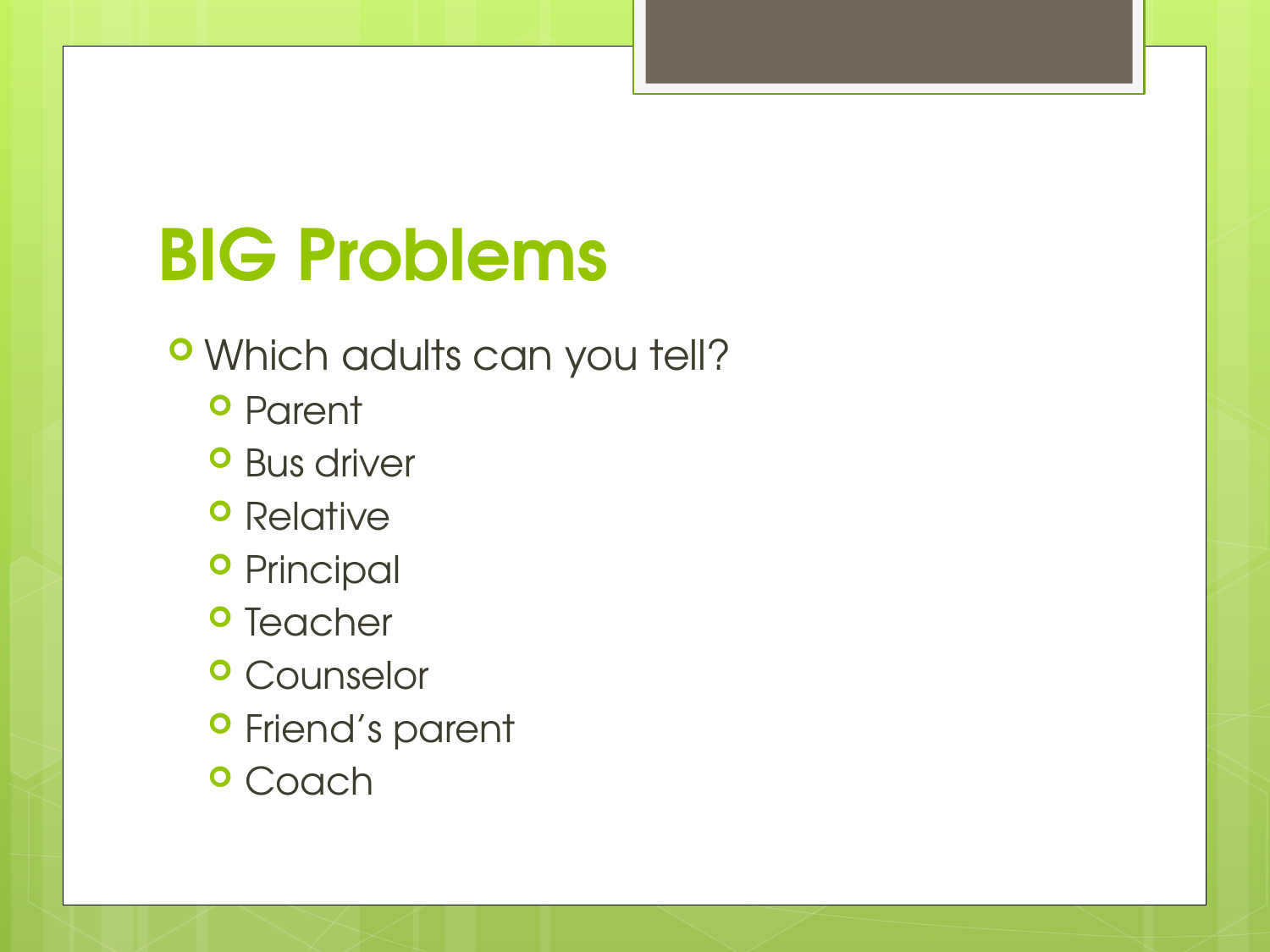

# BIG Problems
Which adults can you tell?
Parent
Bus driver
Relative
Principal
Teacher
Counselor
Friend’s parent
Coach